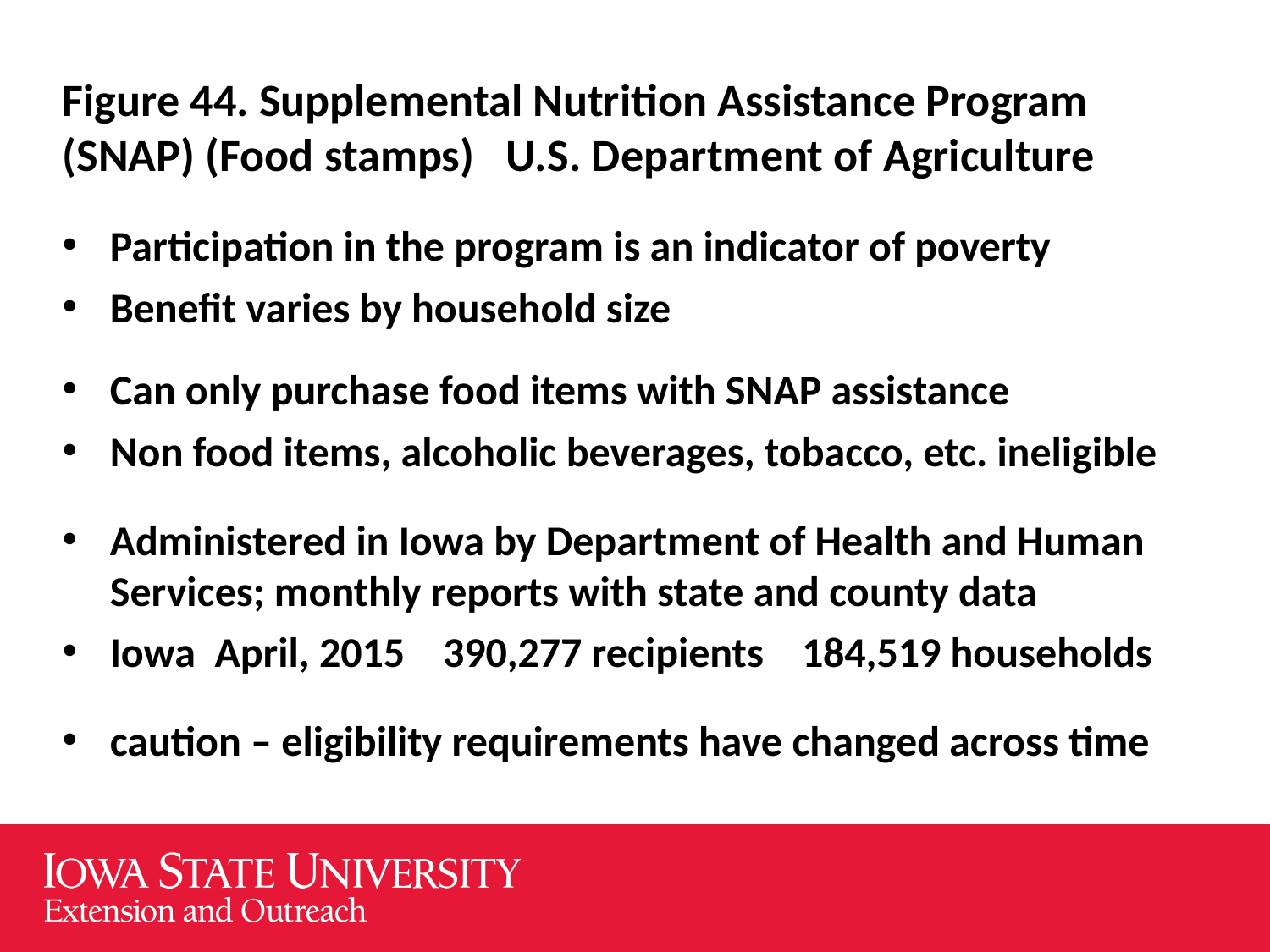

Figure 44. Supplemental Nutrition Assistance Program (SNAP) (Food stamps)   U.S. Department of Agriculture

Participation in the program is an indicator of poverty
Benefit varies by household size
Can only purchase food items with SNAP assistance
Non food items, alcoholic beverages, tobacco, etc. ineligible

Administered in Iowa by Department of Health and Human Services; monthly reports with state and county data
Iowa  April, 2015    390,277 recipients    184,519 households

caution – eligibility requirements have changed across time